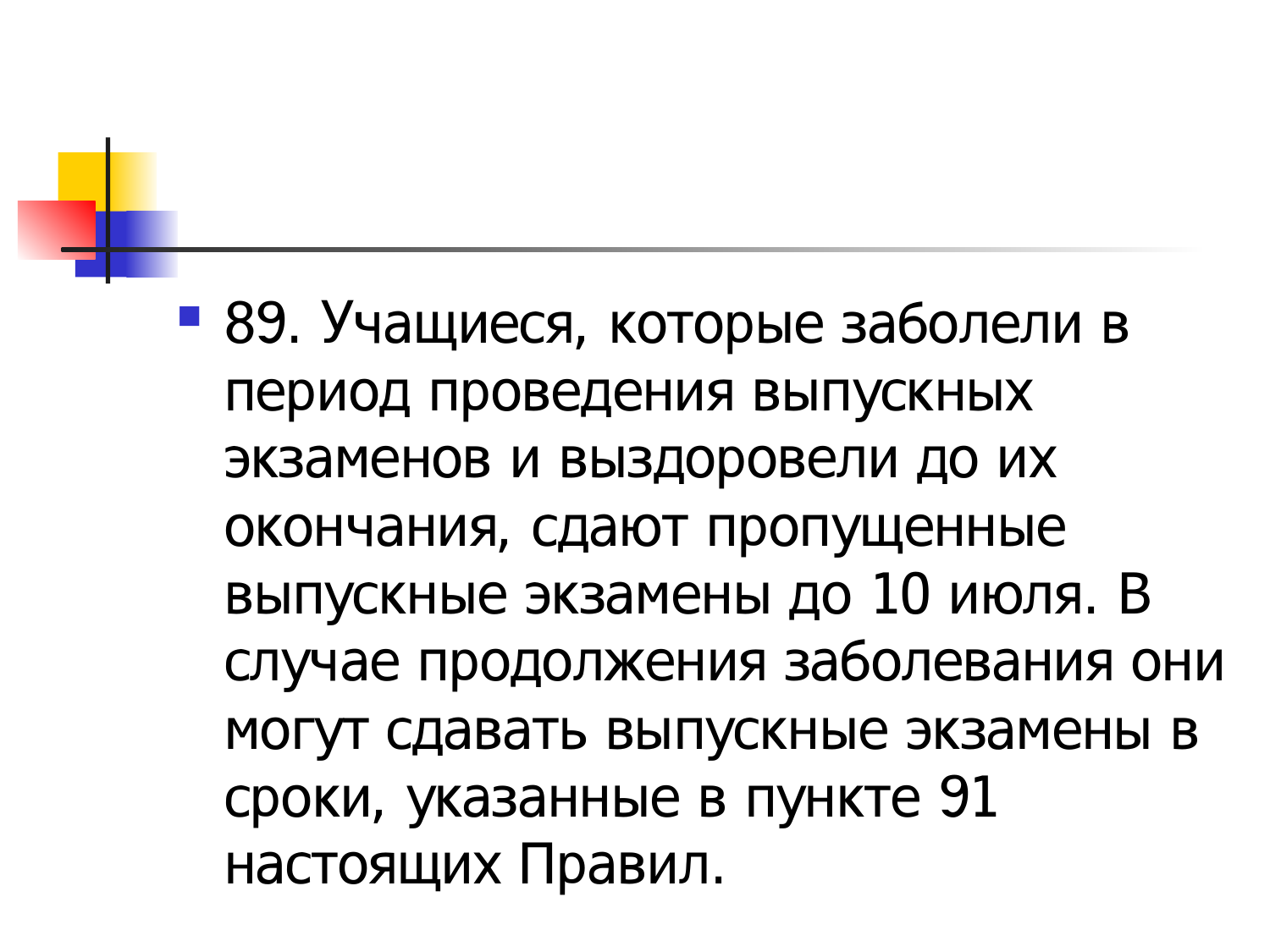

#
89. Учащиеся, которые заболели в период проведения выпускных экзаменов и выздоровели до их окончания, сдают пропущенные выпускные экзамены до 10 июля. В случае продолжения заболевания они могут сдавать выпускные экзамены в сроки, указанные в пункте 91 настоящих Правил.